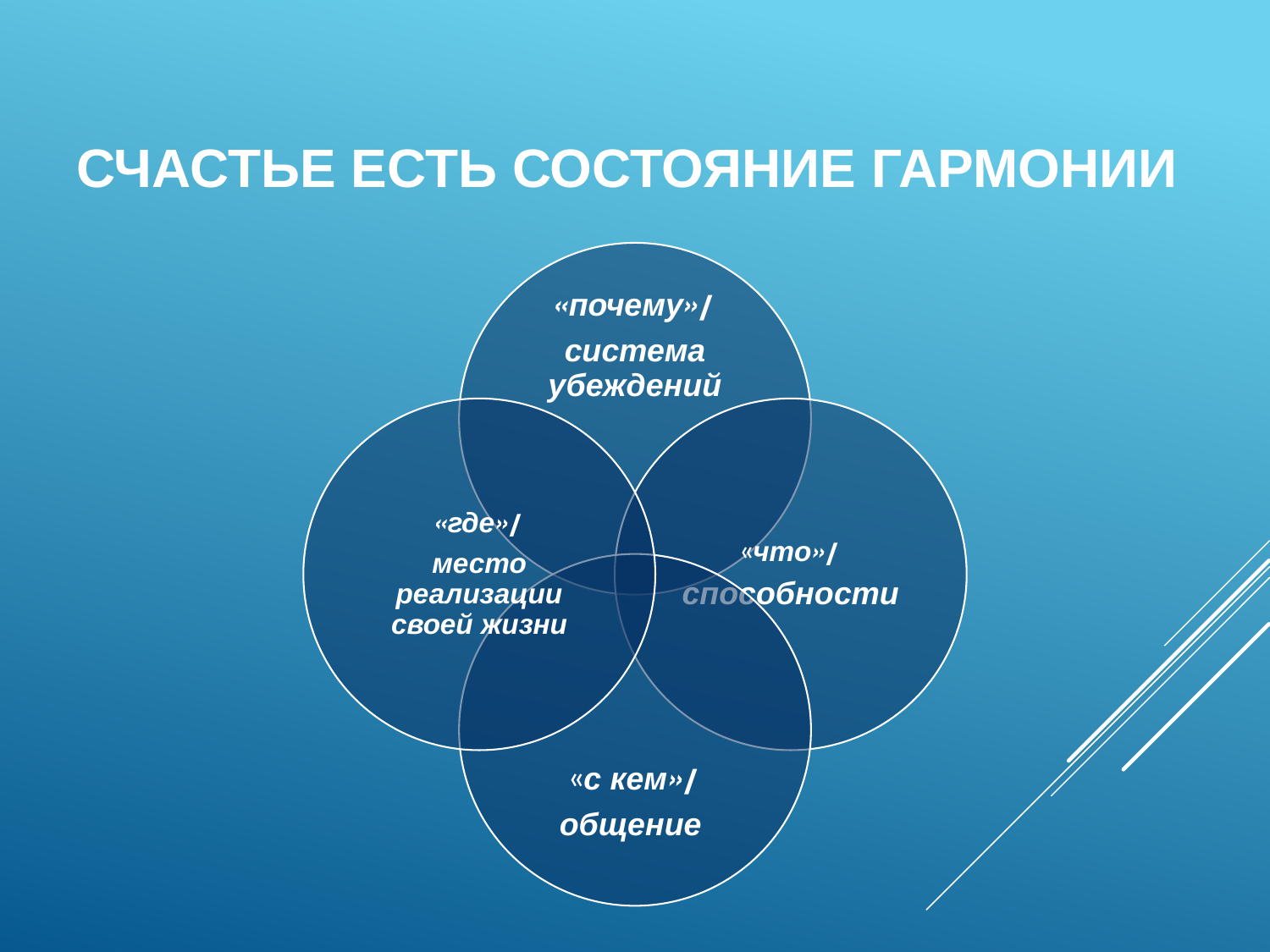

# Счастье есть состояние гармонии
«почему»/
система убеждений
«что»/
способности
«с кем»/
общение
«где»/
место реализации своей жизни